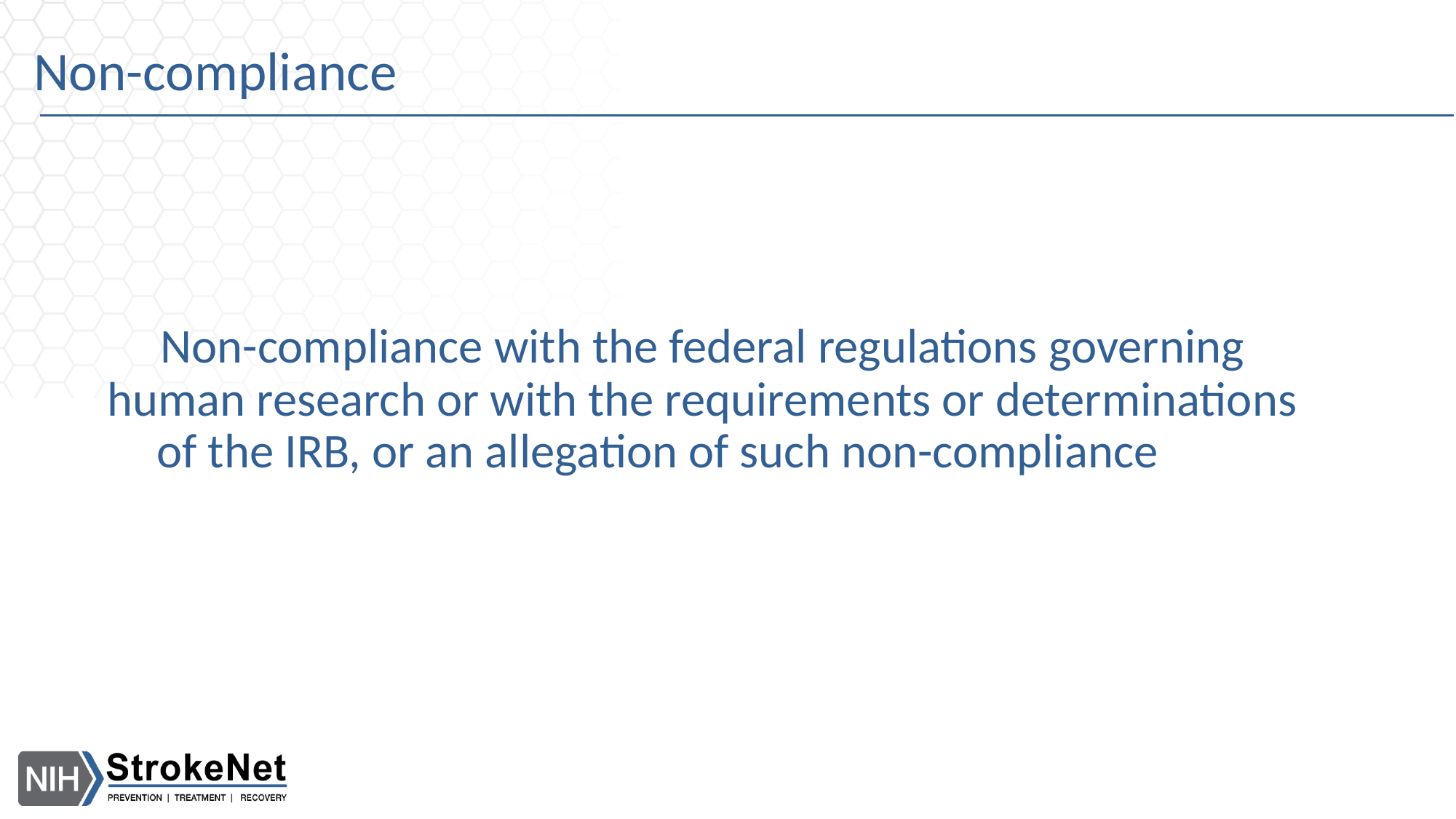

# Non-compliance

Non-compliance with the federal regulations governing human research or with the requirements or determinations of the IRB, or an allegation of such non-compliance